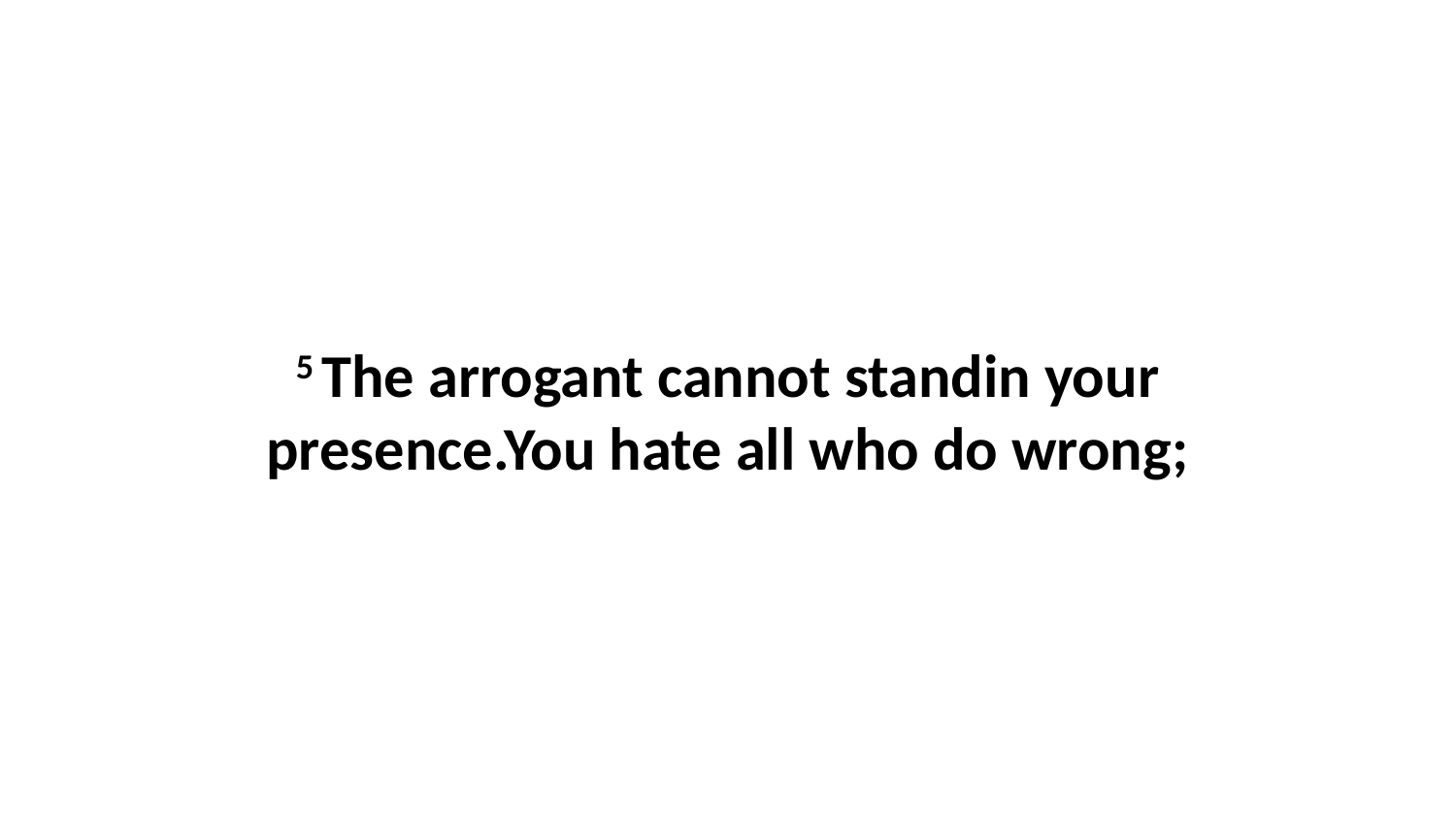

5 The arrogant cannot standin your presence.You hate all who do wrong;